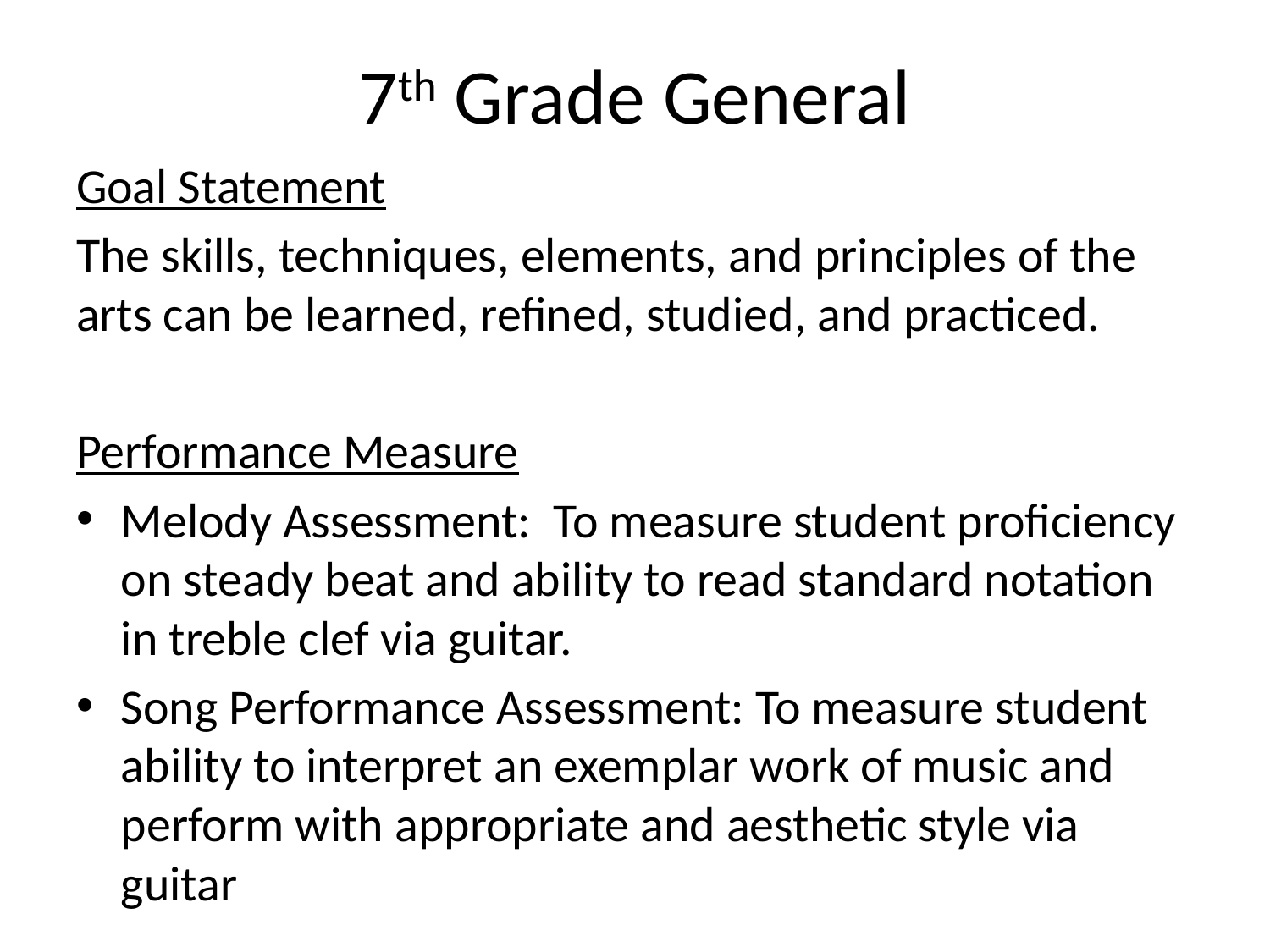

# 7th Grade General
Goal Statement
The skills, techniques, elements, and principles of the arts can be learned, refined, studied, and practiced.

Performance Measure
Melody Assessment:  To measure student proficiency on steady beat and ability to read standard notation in treble clef via guitar.
Song Performance Assessment: To measure student ability to interpret an exemplar work of music and perform with appropriate and aesthetic style via guitar